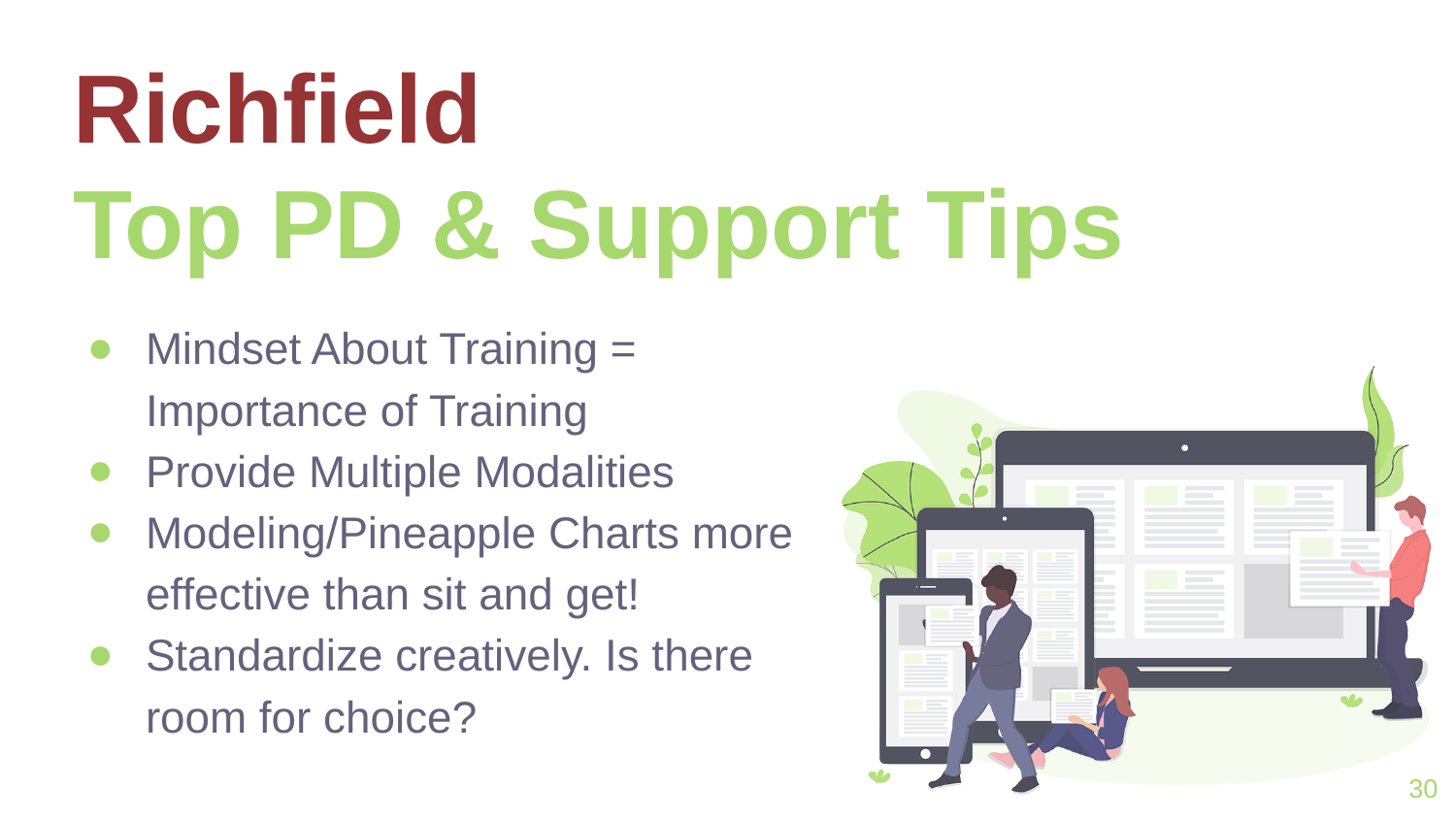

# Richfield
Top PD & Support Tips
Mindset About Training = Importance of Training
Provide Multiple Modalities
Modeling/Pineapple Charts more effective than sit and get!
Standardize creatively. Is there room for choice?

30